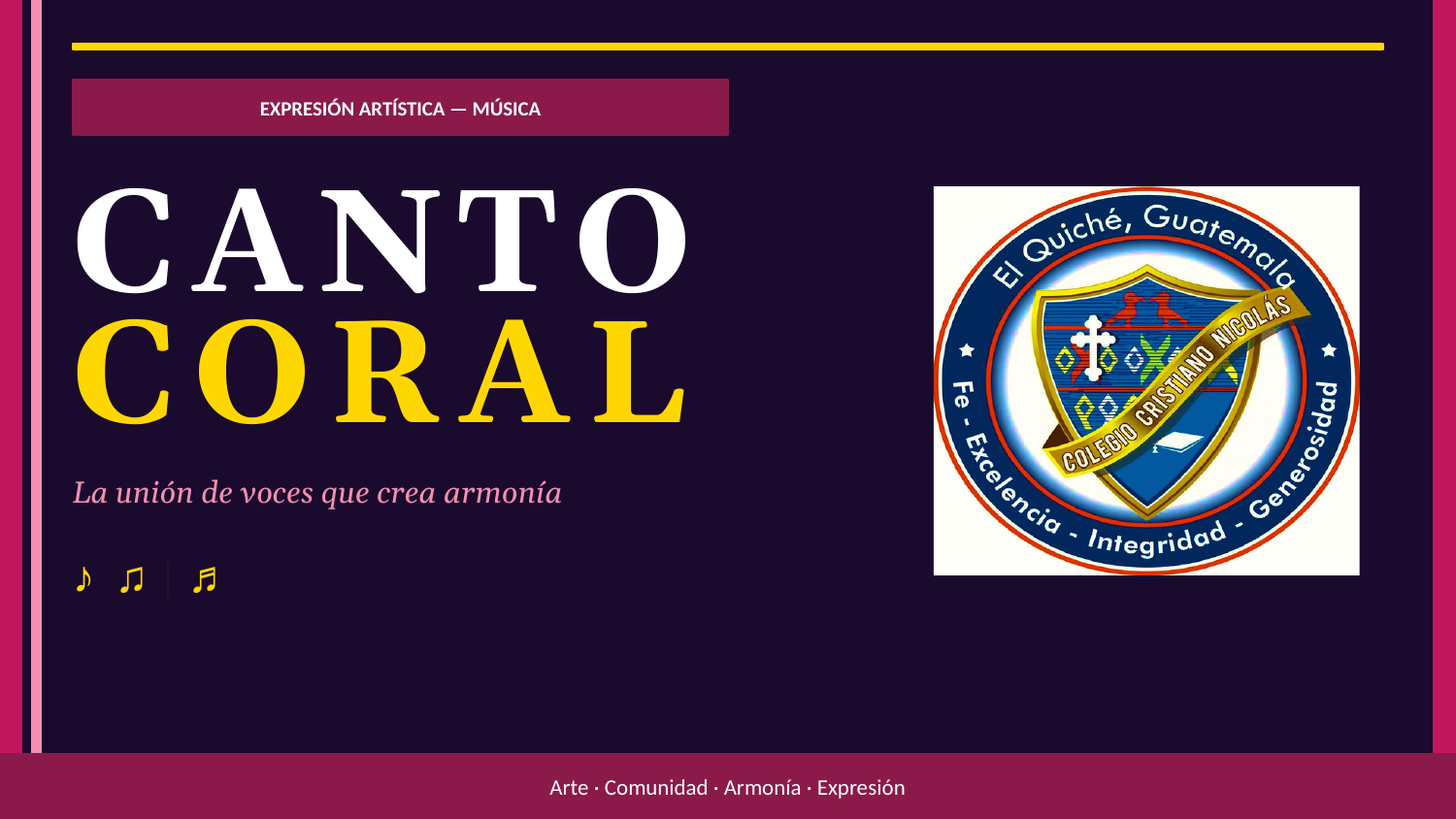

EXPRESIÓN ARTÍSTICA — MÚSICA
CANTO

CORAL
La unión de voces que crea armonía
♪  ♫  ♩  ♬

Arte · Comunidad · Armonía · Expresión